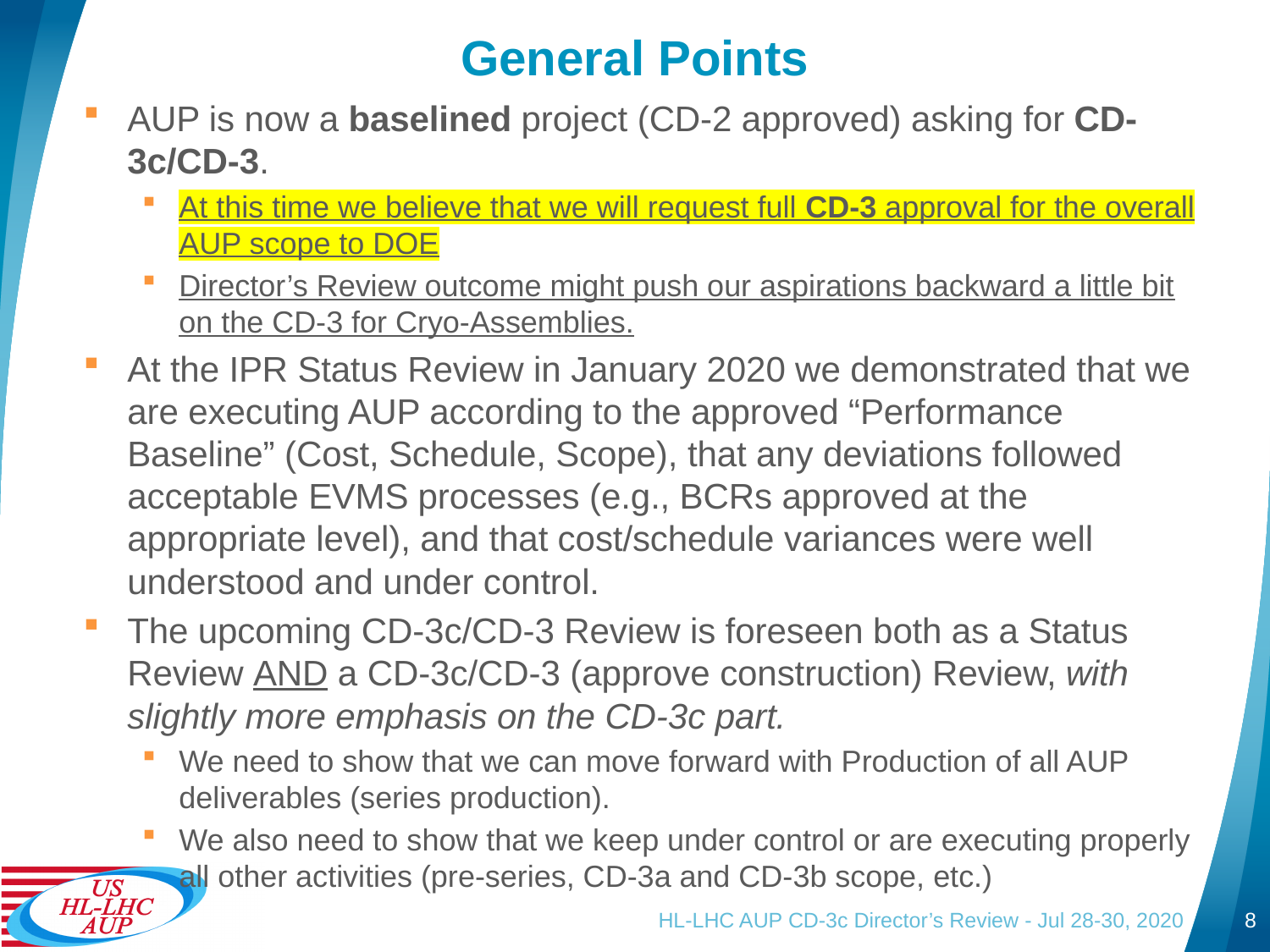

# General Points
AUP is now a baselined project (CD-2 approved) asking for CD-3c/CD-3.
At this time we believe that we will request full CD-3 approval for the overall AUP scope to DOE
Director’s Review outcome might push our aspirations backward a little bit on the CD-3 for Cryo-Assemblies.
At the IPR Status Review in January 2020 we demonstrated that we are executing AUP according to the approved “Performance Baseline” (Cost, Schedule, Scope), that any deviations followed acceptable EVMS processes (e.g., BCRs approved at the appropriate level), and that cost/schedule variances were well understood and under control.
The upcoming CD-3c/CD-3 Review is foreseen both as a Status Review AND a CD-3c/CD-3 (approve construction) Review, with slightly more emphasis on the CD-3c part.
We need to show that we can move forward with Production of all AUP deliverables (series production).
We also need to show that we keep under control or are executing properly all other activities (pre-series, CD-3a and CD-3b scope, etc.)
HL-LHC AUP CD-3c Director’s Review - Jul 28-30, 2020
8